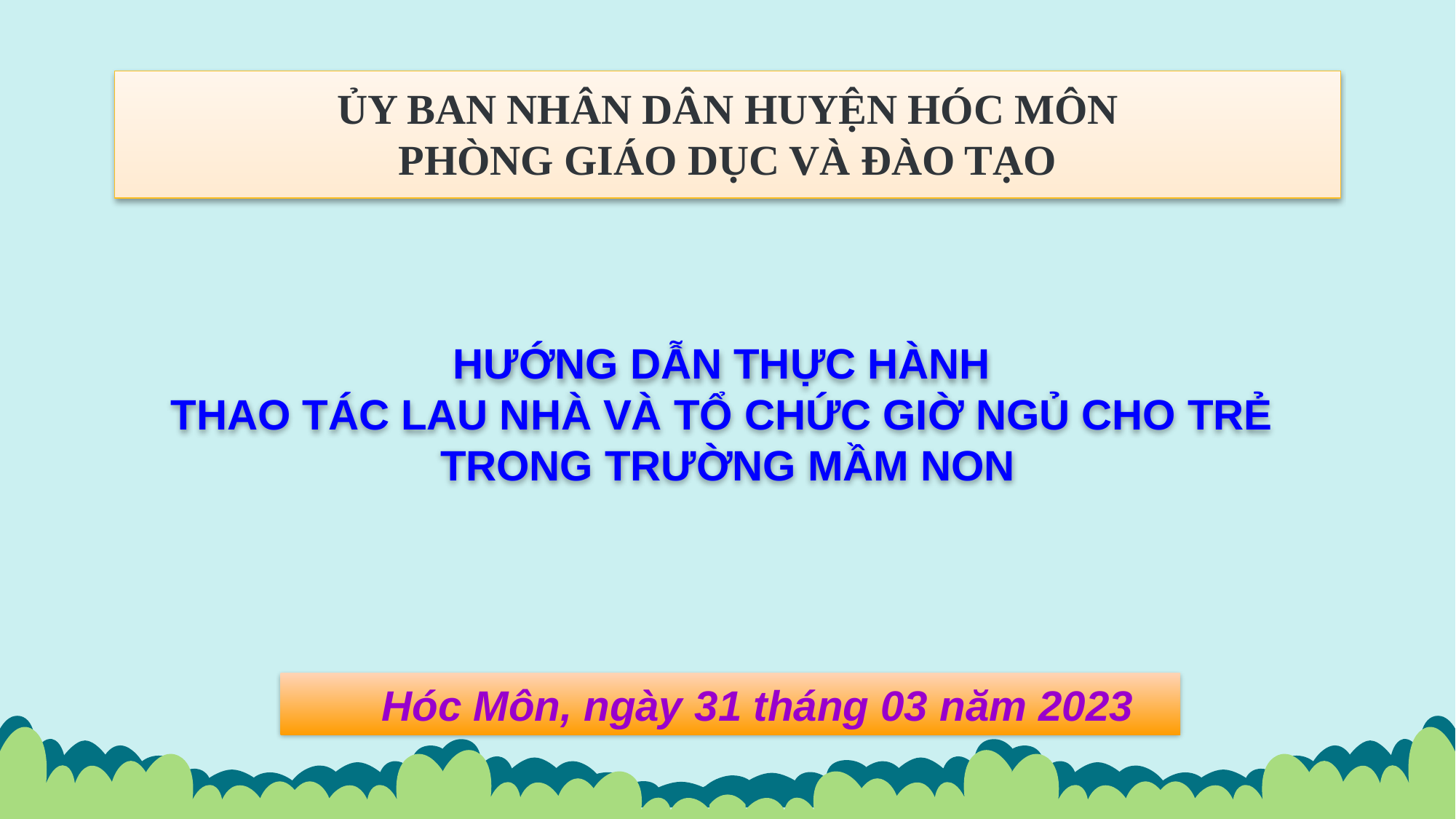

# ỦY BAN NHÂN DÂN HUYỆN HÓC MÔN PHÒNG GIÁO DỤC VÀ ĐÀO TẠO HƯỚNG DẪN THỰC HÀNH THAO TÁC LAU NHÀ VÀ TỔ CHỨC GIỜ NGỦ CHO TRẺ TRONG TRƯỜNG MẦM NON
Hóc Môn, ngày 31 tháng 03 năm 2023